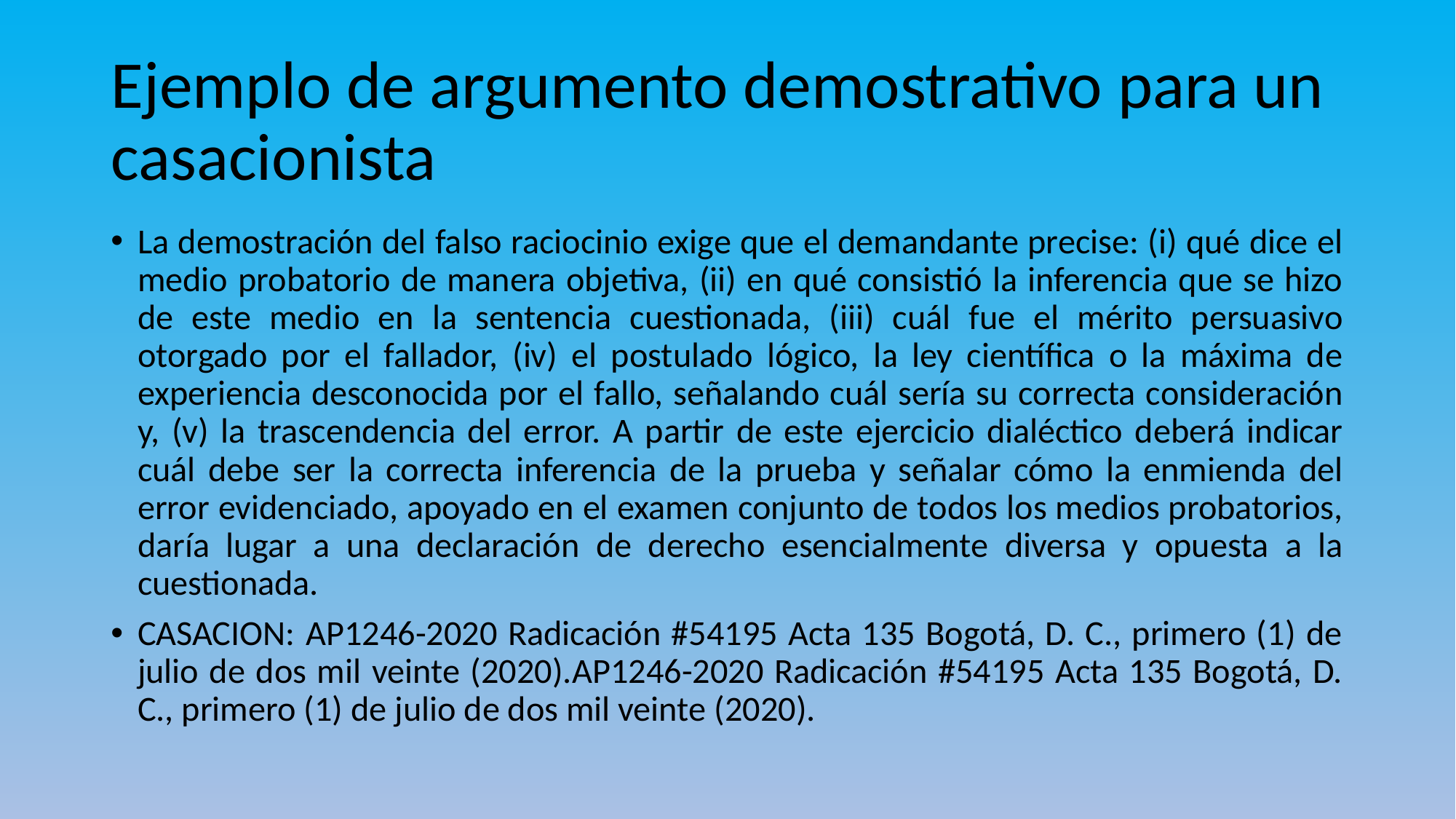

# Ejemplo de argumento demostrativo para un casacionista
La demostración del falso raciocinio exige que el demandante precise: (i) qué dice el medio probatorio de manera objetiva, (ii) en qué consistió la inferencia que se hizo de este medio en la sentencia cuestionada, (iii) cuál fue el mérito persuasivo otorgado por el fallador, (iv) el postulado lógico, la ley científica o la máxima de experiencia desconocida por el fallo, señalando cuál sería su correcta consideración y, (v) la trascendencia del error. A partir de este ejercicio dialéctico deberá indicar cuál debe ser la correcta inferencia de la prueba y señalar cómo la enmienda del error evidenciado, apoyado en el examen conjunto de todos los medios probatorios, daría lugar a una declaración de derecho esencialmente diversa y opuesta a la cuestionada.
CASACION: AP1246-2020 Radicación #54195 Acta 135 Bogotá, D. C., primero (1) de julio de dos mil veinte (2020).AP1246-2020 Radicación #54195 Acta 135 Bogotá, D. C., primero (1) de julio de dos mil veinte (2020).